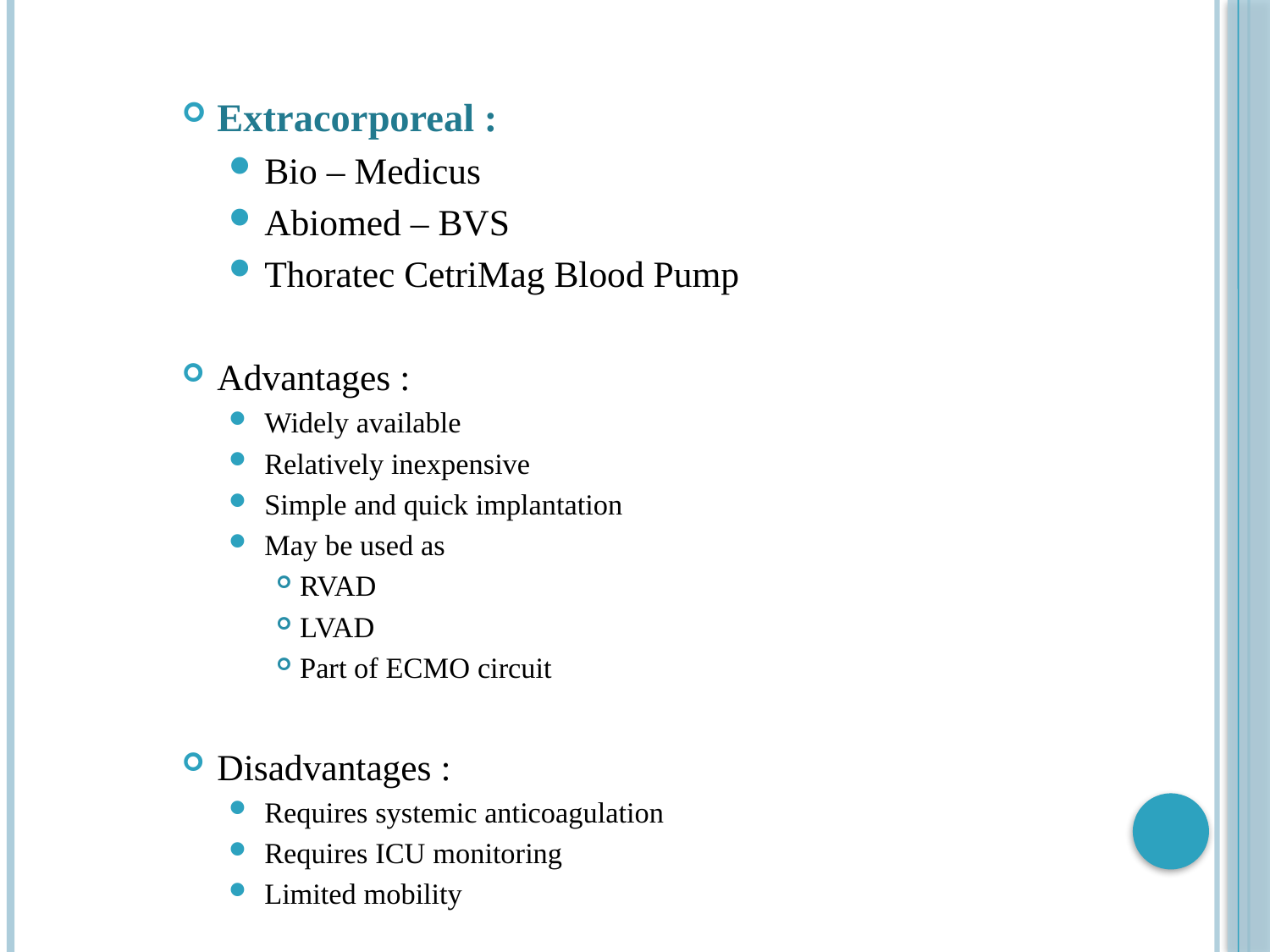

#

Extracorporeal :
Bio – Medicus
Abiomed – BVS
Thoratec CetriMag Blood Pump

Advantages :
Widely available
Relatively inexpensive
Simple and quick implantation
May be used as
RVAD
LVAD
Part of ECMO circuit

Disadvantages :
Requires systemic anticoagulation
Requires ICU monitoring
Limited mobility